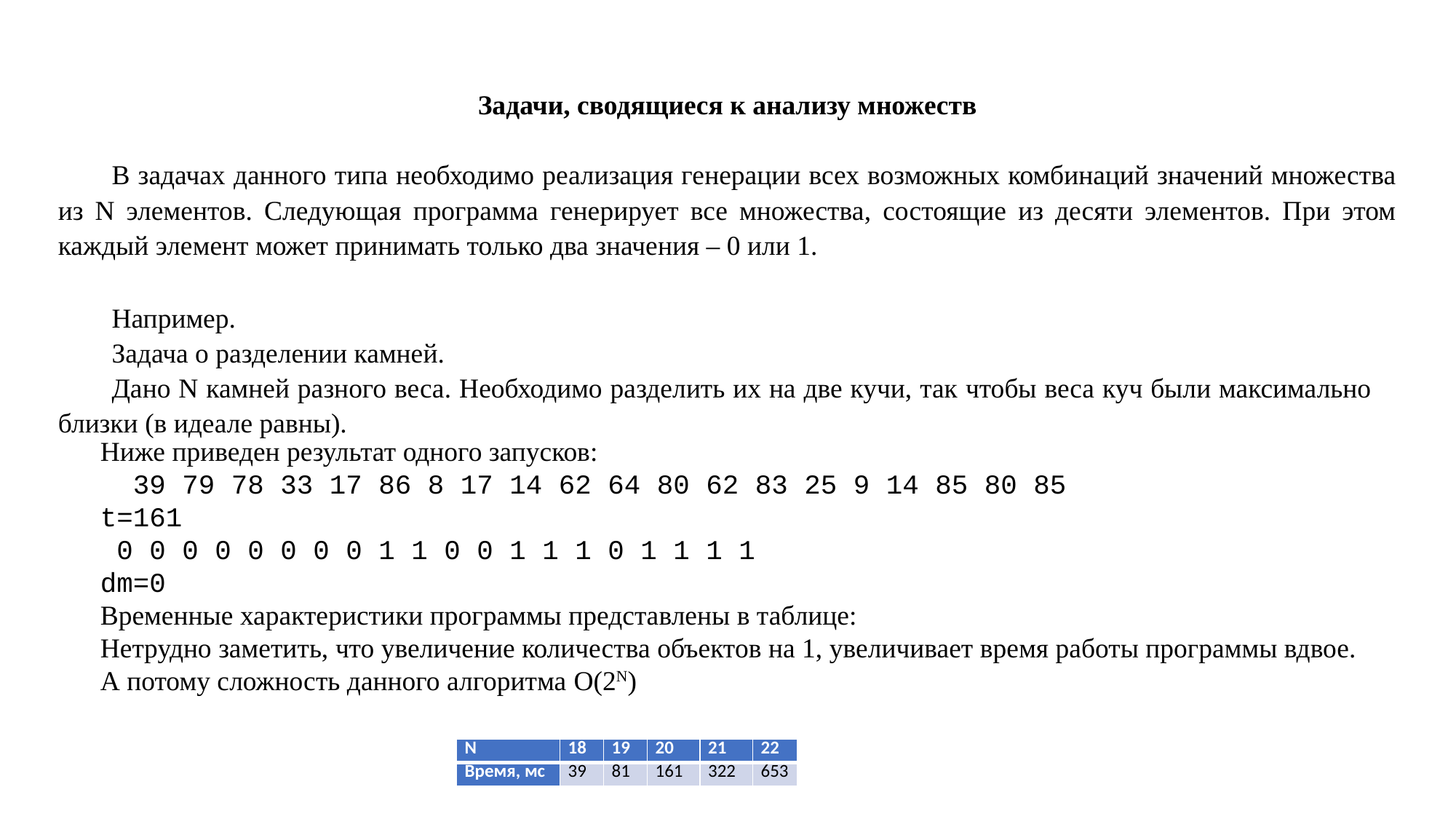

Задачи, сводящиеся к анализу множеств

В задачах данного типа необходимо реализация генерации всех возможных комбинаций значений множества из N элементов. Следующая программа генерирует все множества, состоящие из десяти элементов. При этом каждый элемент может принимать только два значения – 0 или 1.
Например.
Задача о разделении камней.
Дано N камней разного веса. Необходимо разделить их на две кучи, так чтобы веса куч были максимально близки (в идеале равны).
Ниже приведен результат одного запусков:
  39 79 78 33 17 86 8 17 14 62 64 80 62 83 25 9 14 85 80 85
t=161
 0 0 0 0 0 0 0 0 1 1 0 0 1 1 1 0 1 1 1 1
dm=0
Временные характеристики программы представлены в таблице:
Нетрудно заметить, что увеличение количества объектов на 1, увеличивает время работы программы вдвое.
А потому сложность данного алгоритма O(2N)
| N | 18 | 19 | 20 | 21 | 22 |
| --- | --- | --- | --- | --- | --- |
| Время, мс | 39 | 81 | 161 | 322 | 653 |